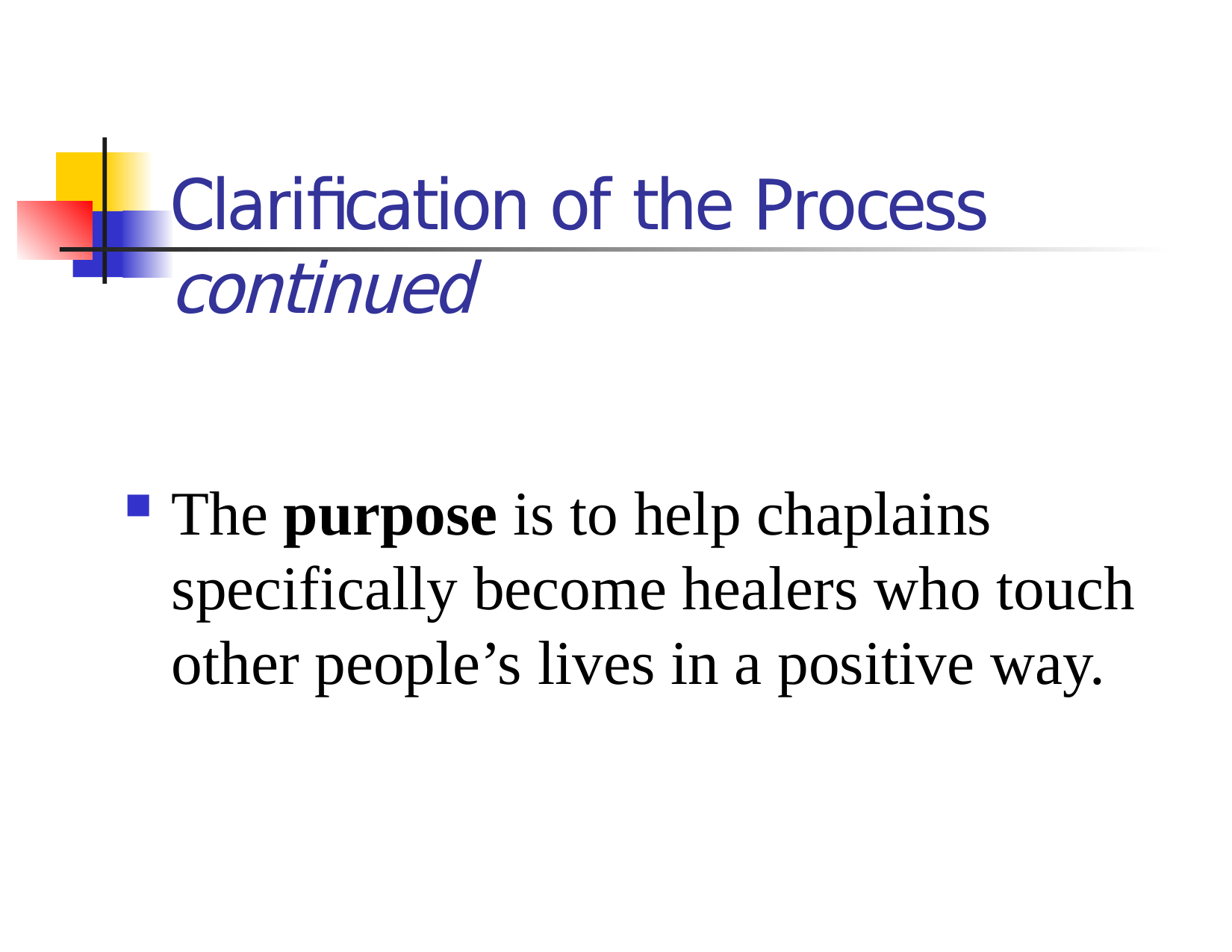

# Clarification of the Process continued
The purpose is to help chaplains specifically become healers who touch other people’s lives in a positive way.